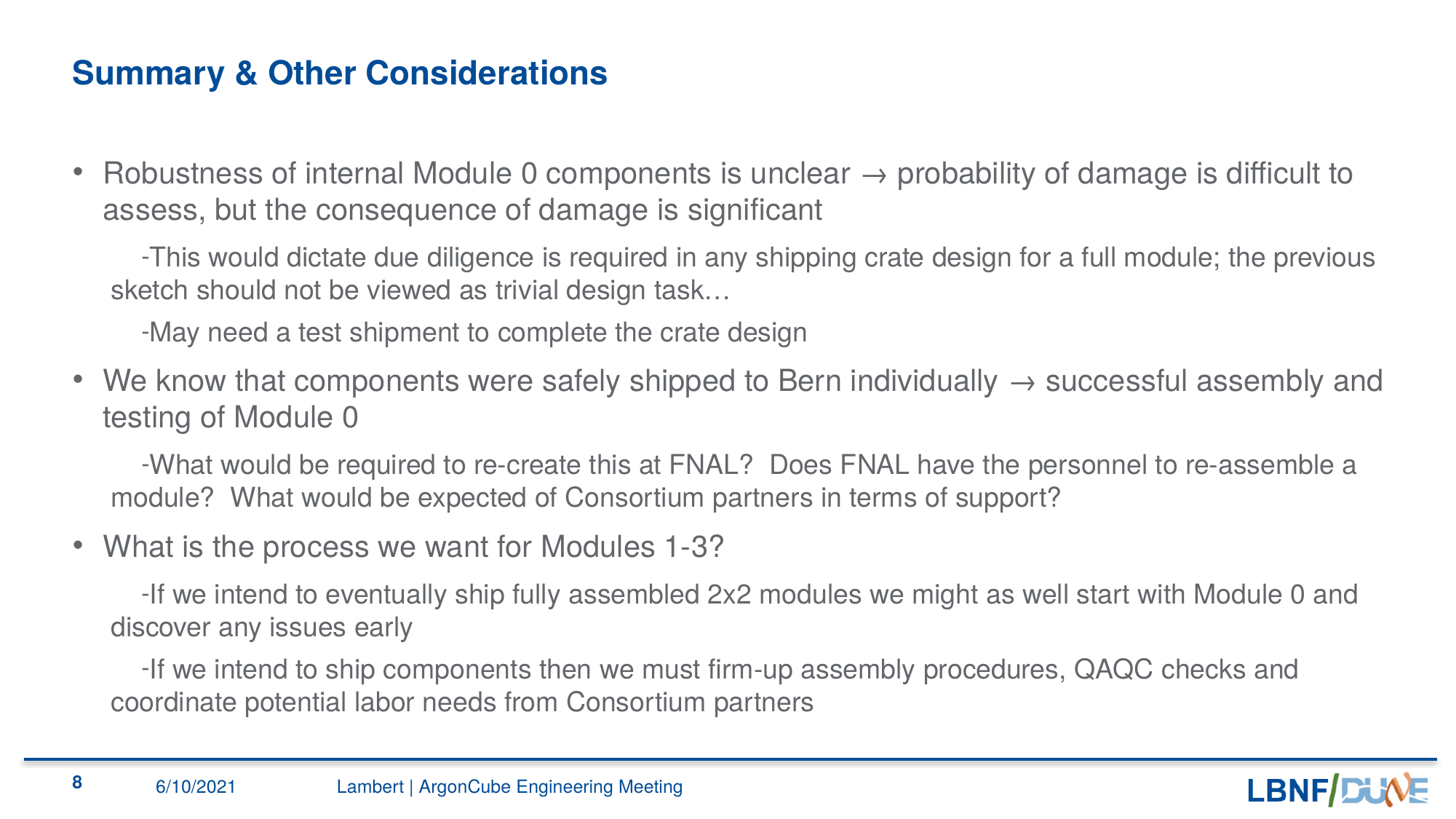

# Summary & Other Considerations
Robustness of internal Module 0 components is unclear → probability of damage is difficult to assess, but the consequence of damage is significant
This would dictate due diligence is required in any shipping crate design for a full module; the previous sketch should not be viewed as trivial design task…
May need a test shipment to complete the crate design
We know that components were safely shipped to Bern individually → successful assembly and testing of Module 0
What would be required to re-create this at FNAL?  Does FNAL have the personnel to re-assemble a module?  What would be expected of Consortium partners in terms of support?
What is the process we want for Modules 1-3?
If we intend to eventually ship fully assembled 2x2 modules we might as well start with Module 0 and discover any issues early
If we intend to ship components then we must firm-up assembly procedures, QAQC checks and coordinate potential labor needs from Consortium partners

8
6/10/2021
Lambert | ArgonCube Engineering Meeting